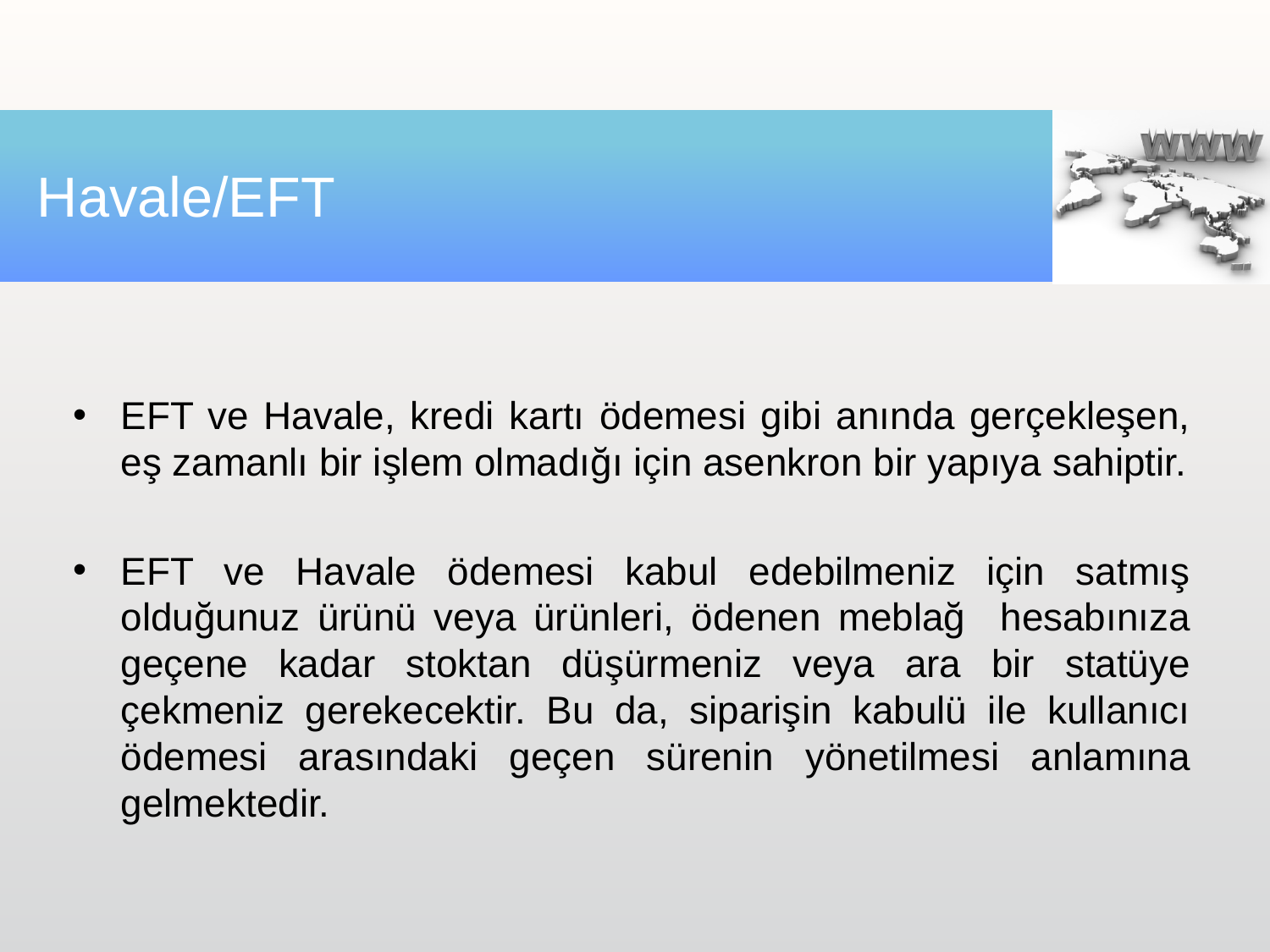

# Havale/EFT
EFT ve Havale, kredi kartı ödemesi gibi anında gerçekleşen, eş zamanlı bir işlem olmadığı için asenkron bir yapıya sahiptir.

EFT ve Havale ödemesi kabul edebilmeniz için satmış olduğunuz ürünü veya ürünleri, ödenen meblağ  hesabınıza geçene kadar stoktan düşürmeniz veya ara bir statüye çekmeniz gerekecektir. Bu da, siparişin kabulü ile kullanıcı ödemesi arasındaki geçen sürenin yönetilmesi anlamına gelmektedir.